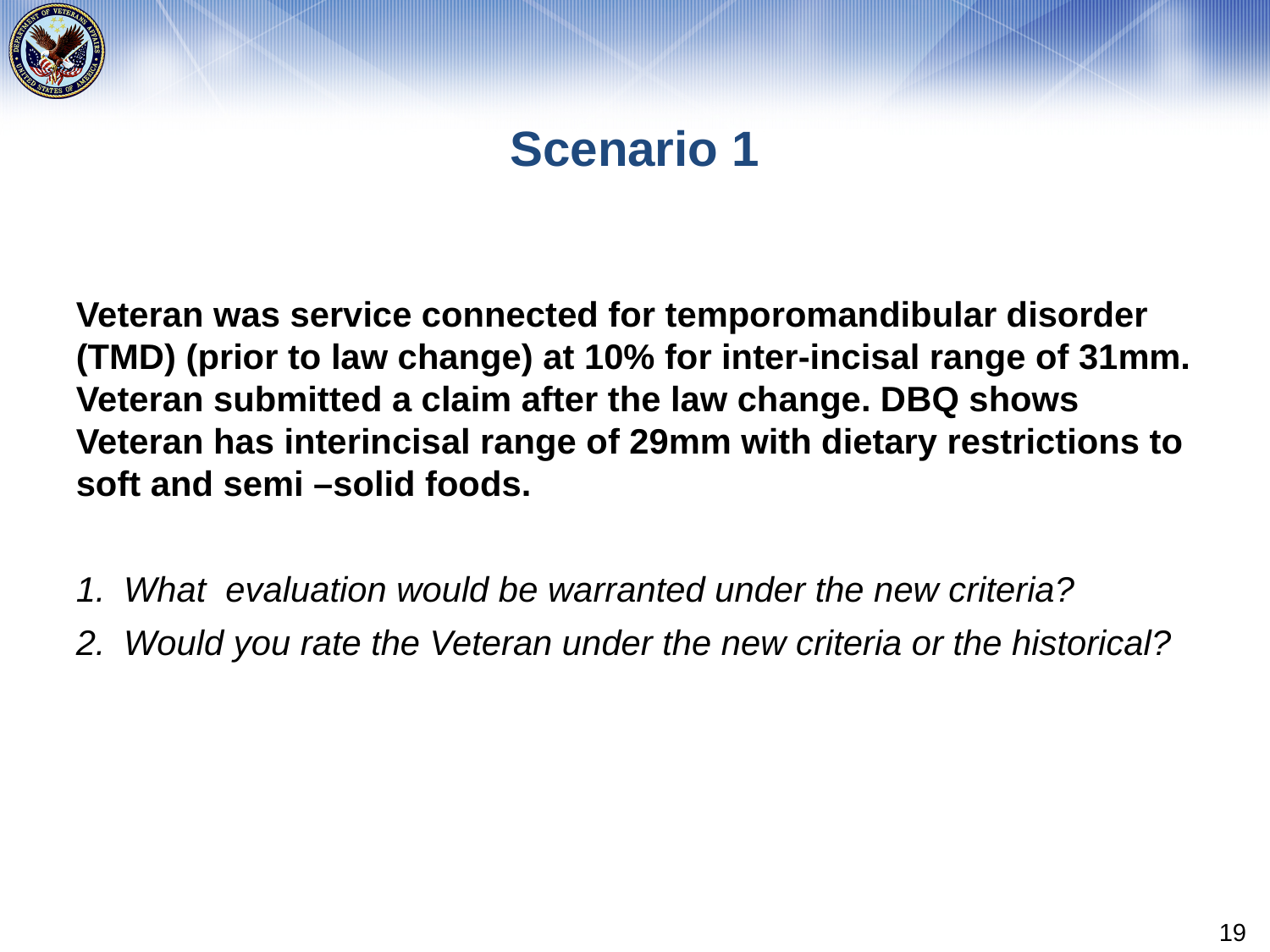

# Scenario 1
Veteran was service connected for temporomandibular disorder (TMD) (prior to law change) at 10% for inter-incisal range of 31mm. Veteran submitted a claim after the law change. DBQ shows Veteran has interincisal range of 29mm with dietary restrictions to soft and semi –solid foods.
What  evaluation would be warranted under the new criteria?
Would you rate the Veteran under the new criteria or the historical?
19